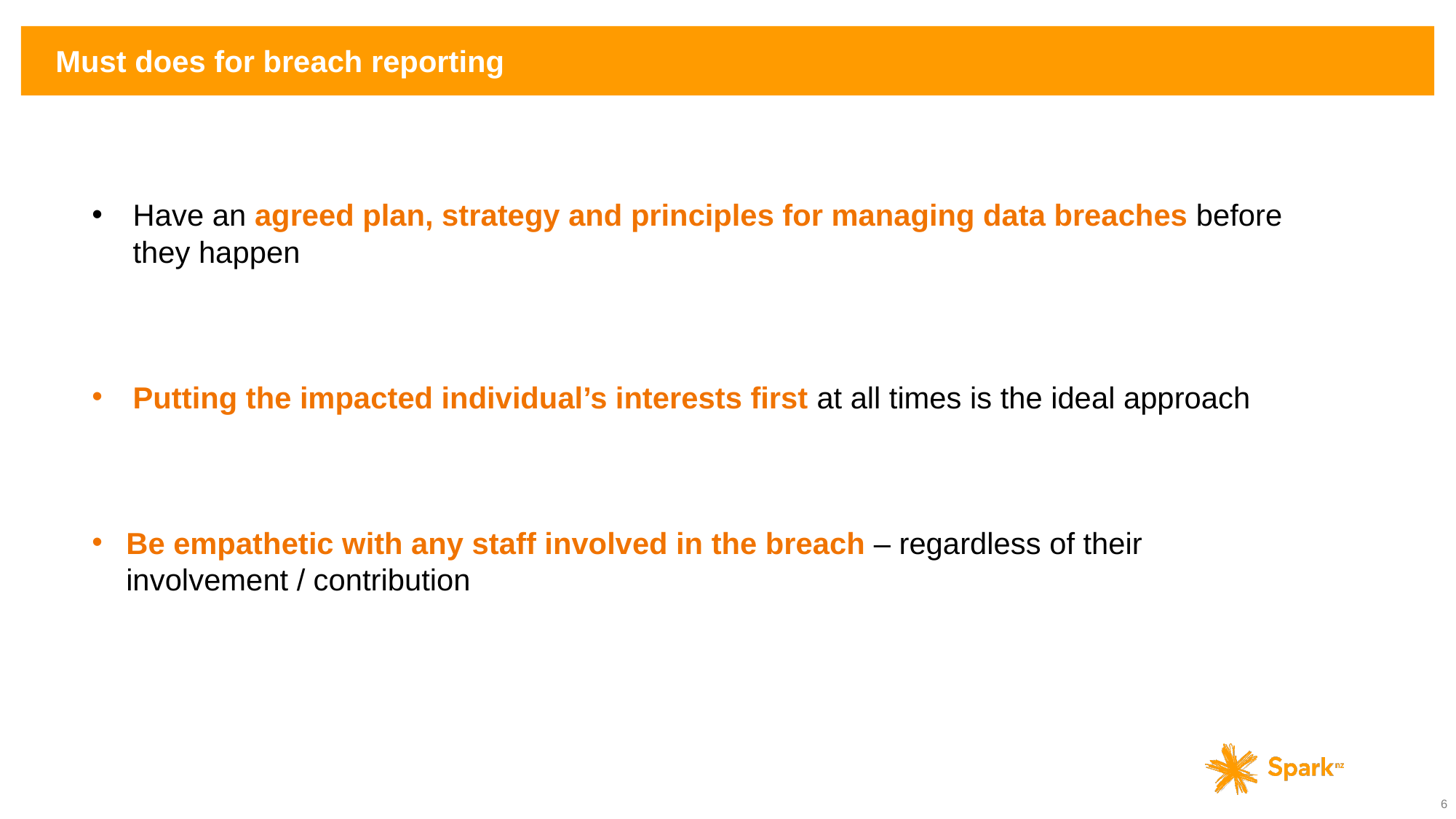

# Must does for breach reporting
Have an agreed plan, strategy and principles for managing data breaches before they happen

Putting the impacted individual’s interests first at all times is the ideal approach

Be empathetic with any staff involved in the breach – regardless of their involvement / contribution